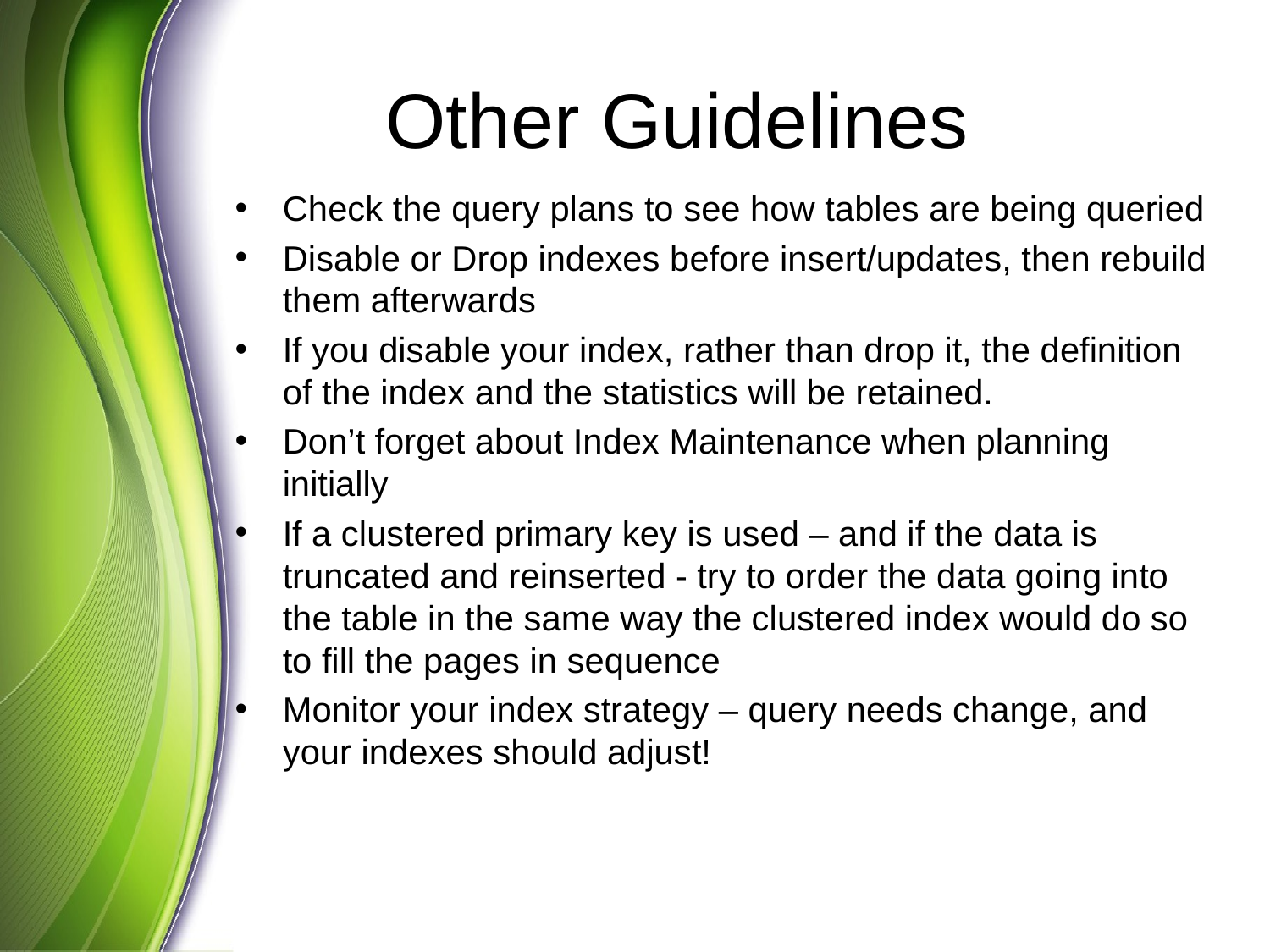

# Other Guidelines
Check the query plans to see how tables are being queried
Disable or Drop indexes before insert/updates, then rebuild them afterwards
If you disable your index, rather than drop it, the definition of the index and the statistics will be retained.
Don’t forget about Index Maintenance when planning initially
If a clustered primary key is used – and if the data is truncated and reinserted - try to order the data going into the table in the same way the clustered index would do so to fill the pages in sequence
Monitor your index strategy – query needs change, and your indexes should adjust!